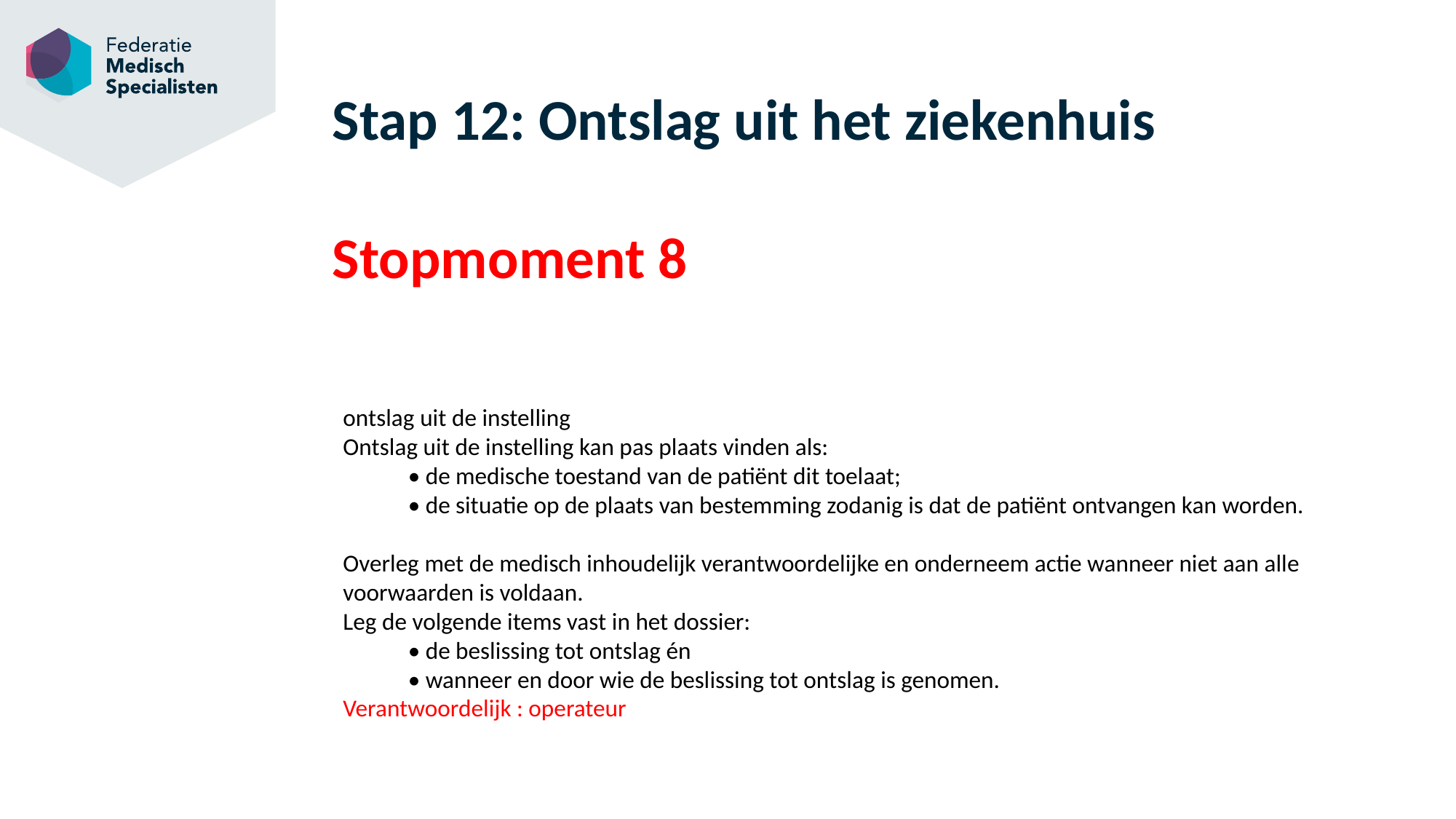

# Stap 12: Ontslag uit het ziekenhuis Stopmoment 8

ontslag uit de instelling
Ontslag uit de instelling kan pas plaats vinden als:
• de medische toestand van de patiënt dit toelaat;
• de situatie op de plaats van bestemming zodanig is dat de patiënt ontvangen kan worden.

Overleg met de medisch inhoudelijk verantwoordelijke en onderneem actie wanneer niet aan alle voorwaarden is voldaan.
Leg de volgende items vast in het dossier:
• de beslissing tot ontslag én
• wanneer en door wie de beslissing tot ontslag is genomen.
Verantwoordelijk : operateur